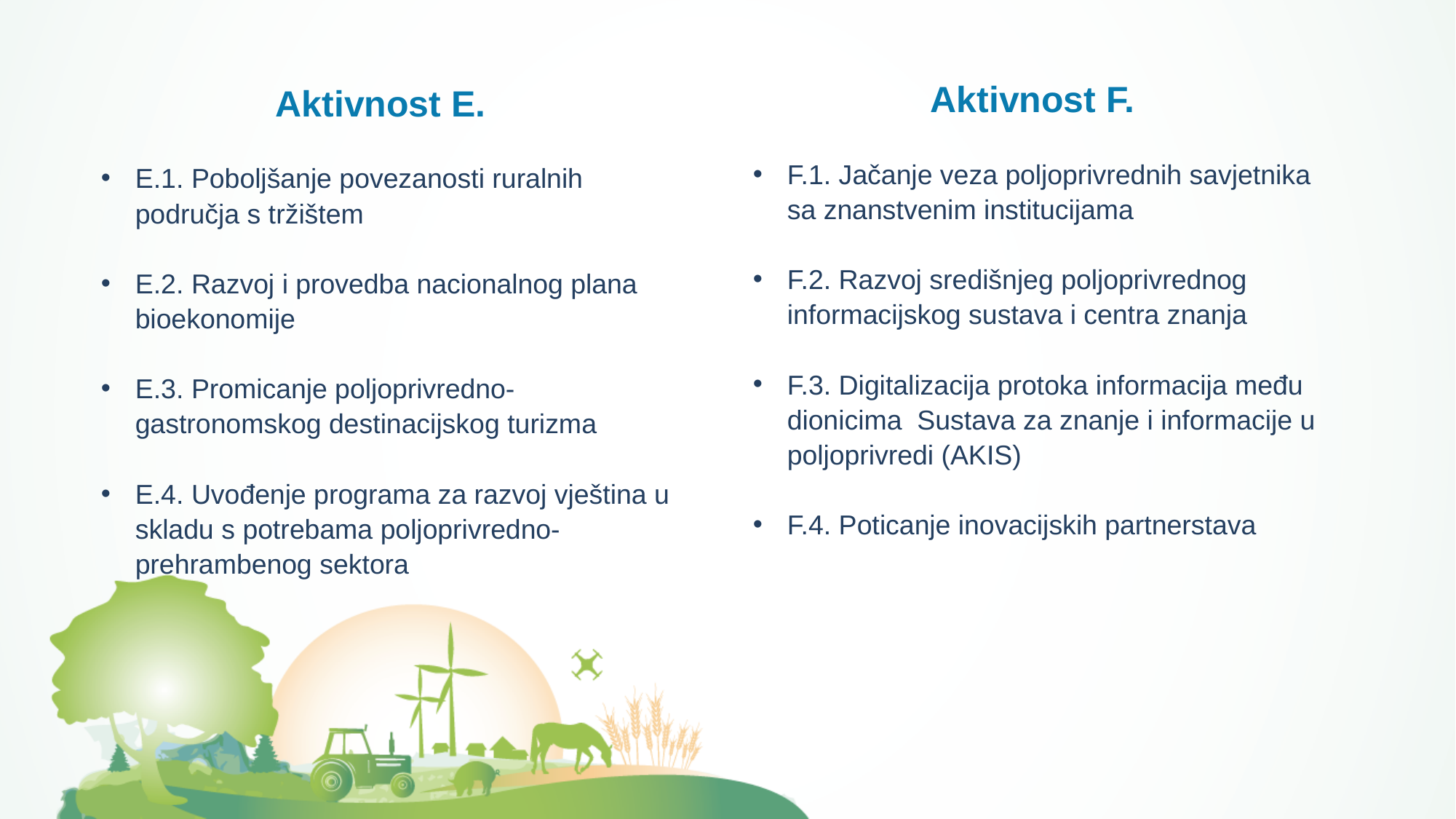

Aktivnost F.

F.1. Jačanje veza poljoprivrednih savjetnika sa znanstvenim institucijama

F.2. Razvoj središnjeg poljoprivrednog informacijskog sustava i centra znanja

F.3. Digitalizacija protoka informacija među dionicima  Sustava za znanje i informacije u poljoprivredi (AKIS)

F.4. Poticanje inovacijskih partnerstava

Aktivnost E.

E.1. Poboljšanje povezanosti ruralnih područja s tržištem

E.2. Razvoj i provedba nacionalnog plana bioekonomije

E.3. Promicanje poljoprivredno-gastronomskog destinacijskog turizma

E.4. Uvođenje programa za razvoj vještina u skladu s potrebama poljoprivredno-prehrambenog sektora